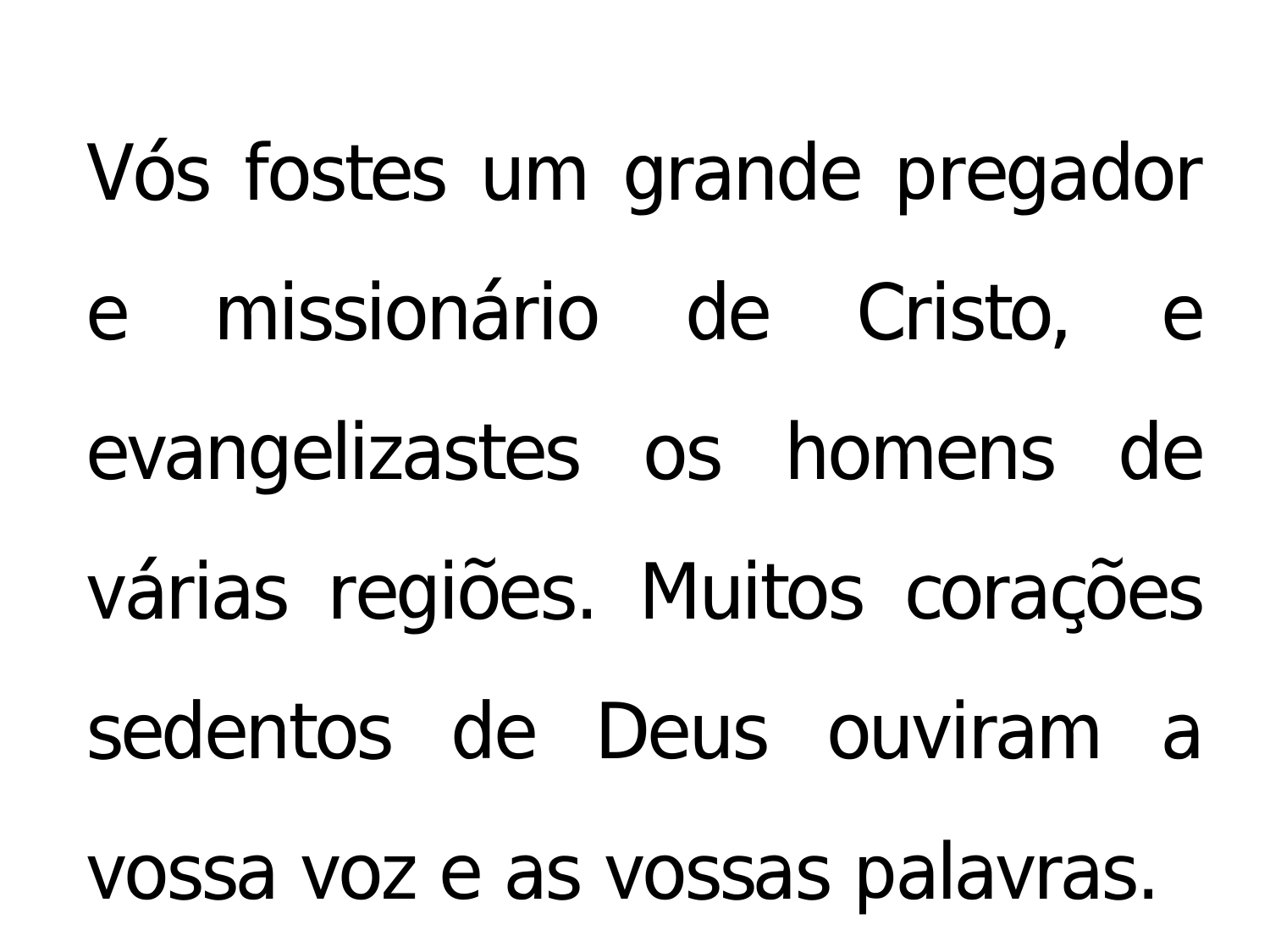

Vós fostes um grande pregador e missionário de Cristo, e evangelizastes os homens de várias regiões. Muitos corações sedentos de Deus ouviram a vossa voz e as vossas palavras.